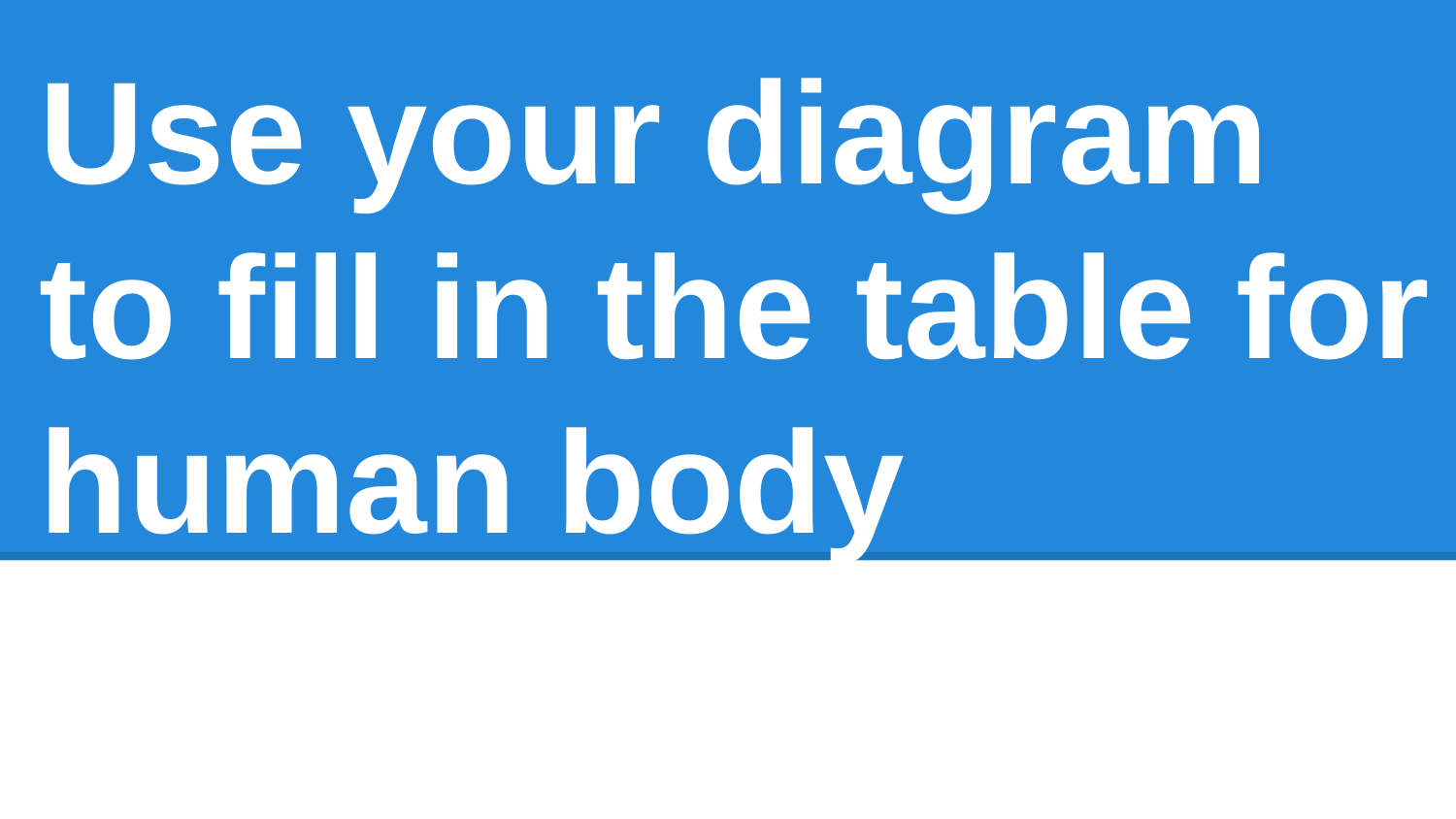

# Use your diagram to fill in the table for human body